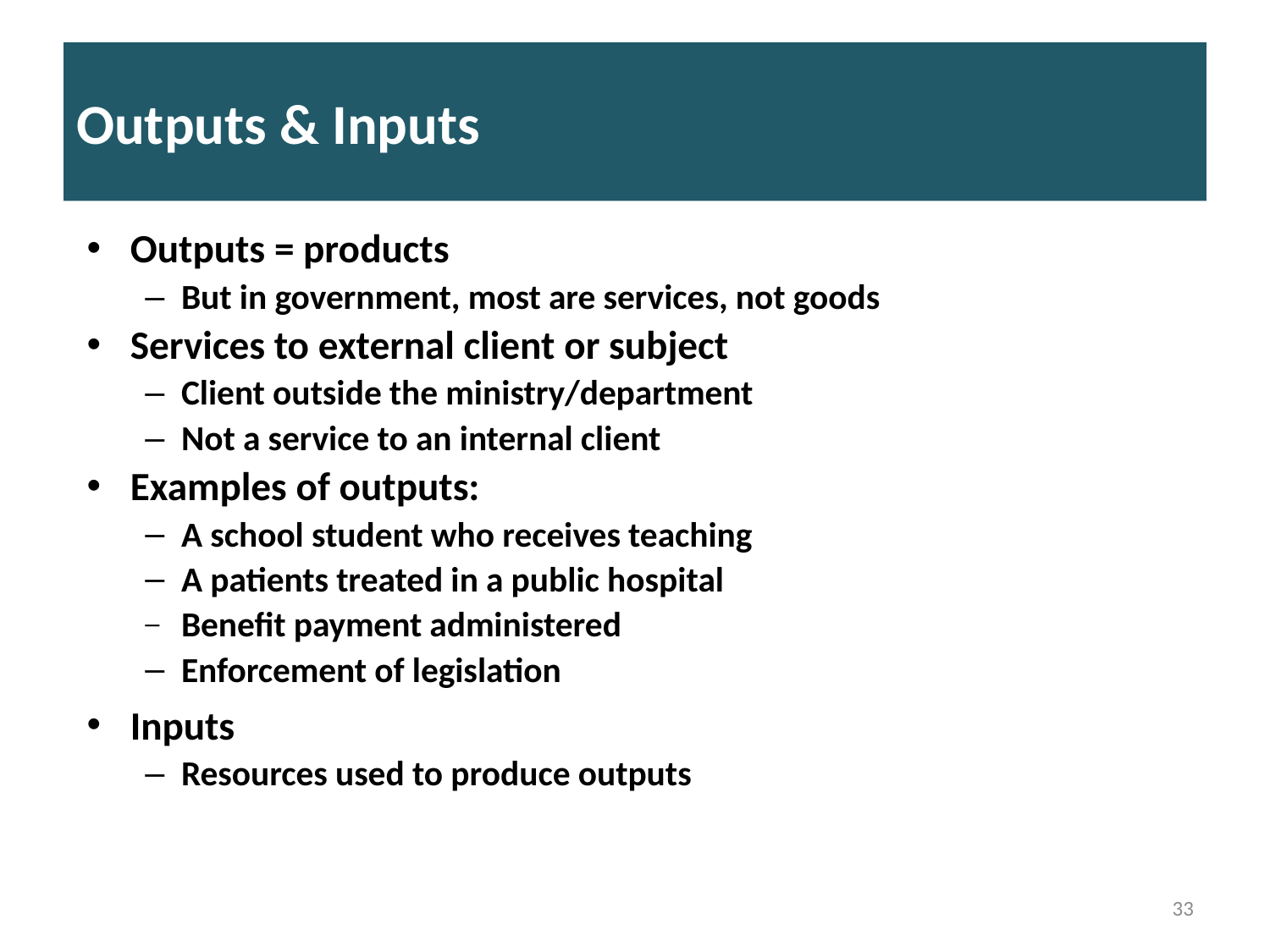

# Outputs & Inputs
Outputs = products
But in government, most are services, not goods
Services to external client or subject
Client outside the ministry/department
Not a service to an internal client
Examples of outputs:
A school student who receives teaching
A patients treated in a public hospital
Benefit payment administered
Enforcement of legislation
Inputs
Resources used to produce outputs
33